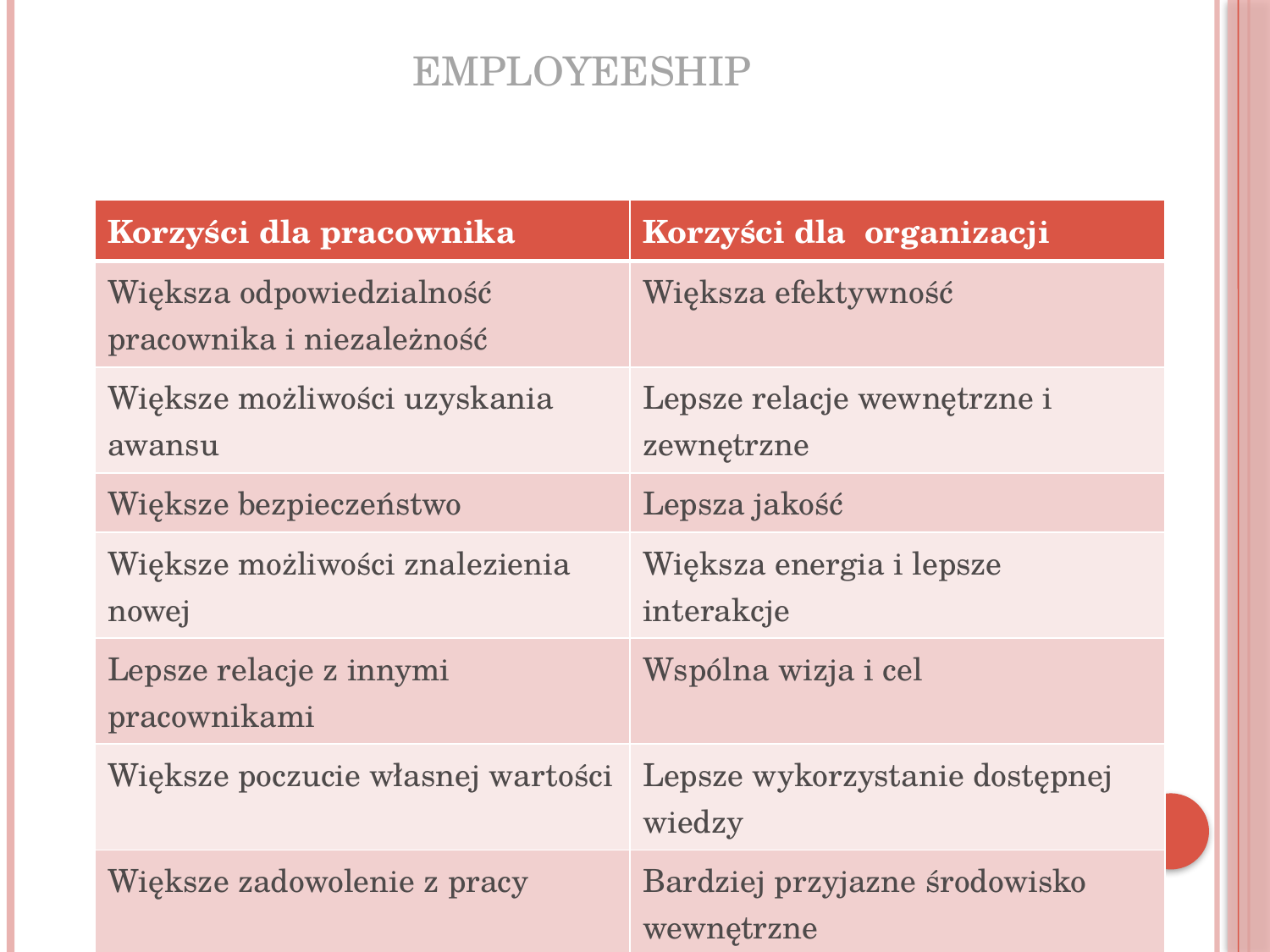

# EMPLOYEESHIP
| Korzyści dla pracownika | Korzyści dla organizacji |
| --- | --- |
| Większa odpowiedzialność pracownika i niezależność | Większa efektywność |
| Większe możliwości uzyskania awansu | Lepsze relacje wewnętrzne i zewnętrzne |
| Większe bezpieczeństwo | Lepsza jakość |
| Większe możliwości znalezienia nowej | Większa energia i lepsze interakcje |
| Lepsze relacje z innymi pracownikami | Wspólna wizja i cel |
| Większe poczucie własnej wartości | Lepsze wykorzystanie dostępnej wiedzy |
| Większe zadowolenie z pracy | Bardziej przyjazne środowisko wewnętrzne |